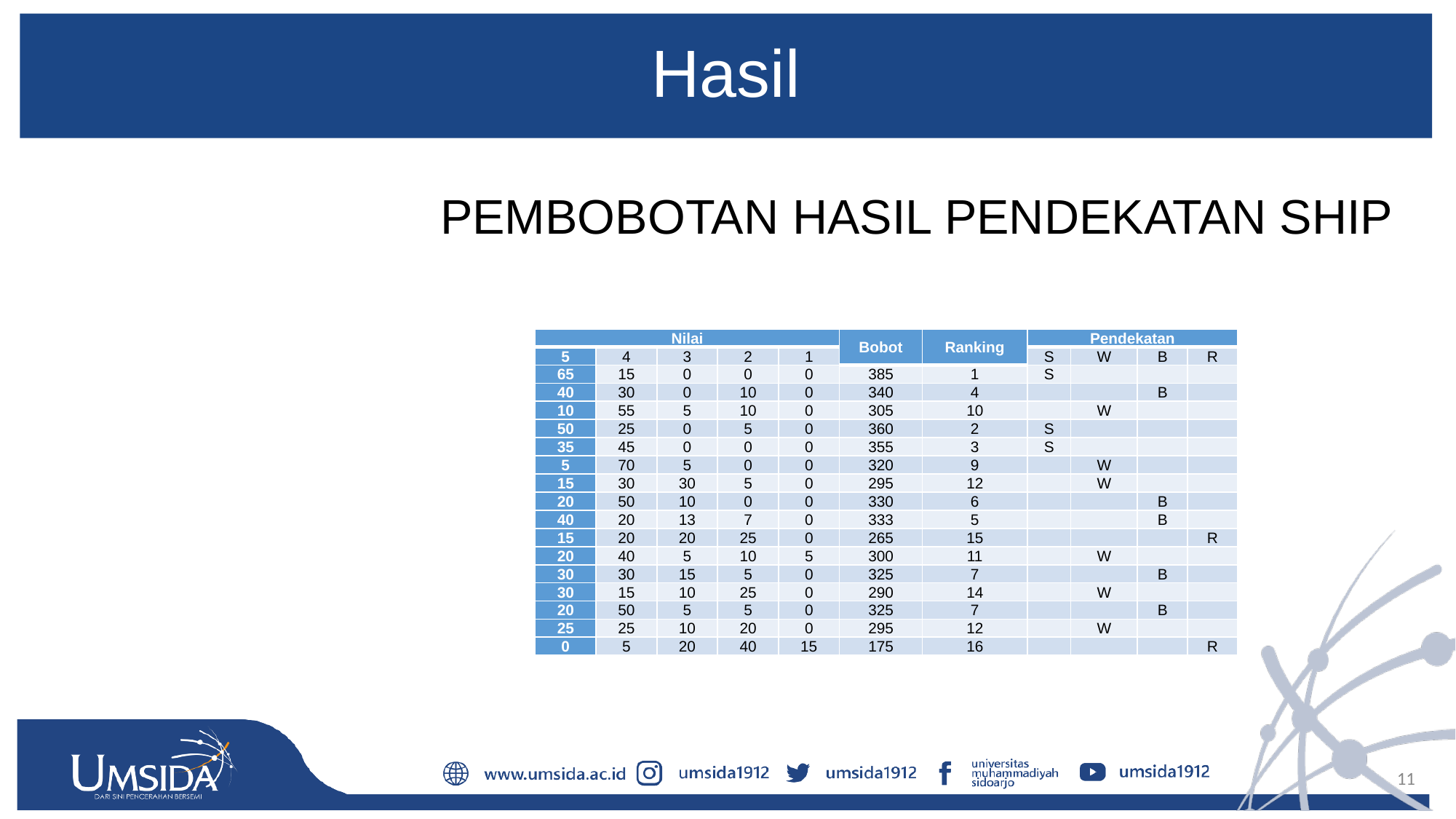

# Hasil
PEMBOBOTAN HASIL PENDEKATAN SHIP

| Nilai |  |  |  |  | Bobot | Ranking | Pendekatan |  |  |  |
| --- | --- | --- | --- | --- | --- | --- | --- | --- | --- | --- |
| 5 | 4 | 3 | 2 | 1 |  |  | S | W | B | R |
| 65 | 15 | 0 | 0 | 0 | 385 | 1 | S |  |  |  |
| 40 | 30 | 0 | 10 | 0 | 340 | 4 |  |  | B |  |
| 10 | 55 | 5 | 10 | 0 | 305 | 10 |  | W |  |  |
| 50 | 25 | 0 | 5 | 0 | 360 | 2 | S |  |  |  |
| 35 | 45 | 0 | 0 | 0 | 355 | 3 | S |  |  |  |
| 5 | 70 | 5 | 0 | 0 | 320 | 9 |  | W |  |  |
| 15 | 30 | 30 | 5 | 0 | 295 | 12 |  | W |  |  |
| 20 | 50 | 10 | 0 | 0 | 330 | 6 |  |  | B |  |
| 40 | 20 | 13 | 7 | 0 | 333 | 5 |  |  | B |  |
| 15 | 20 | 20 | 25 | 0 | 265 | 15 |  |  |  | R |
| 20 | 40 | 5 | 10 | 5 | 300 | 11 |  | W |  |  |
| 30 | 30 | 15 | 5 | 0 | 325 | 7 |  |  | B |  |
| 30 | 15 | 10 | 25 | 0 | 290 | 14 |  | W |  |  |
| 20 | 50 | 5 | 5 | 0 | 325 | 7 |  |  | B |  |
| 25 | 25 | 10 | 20 | 0 | 295 | 12 |  | W |  |  |
| 0 | 5 | 20 | 40 | 15 | 175 | 16 |  |  |  | R |